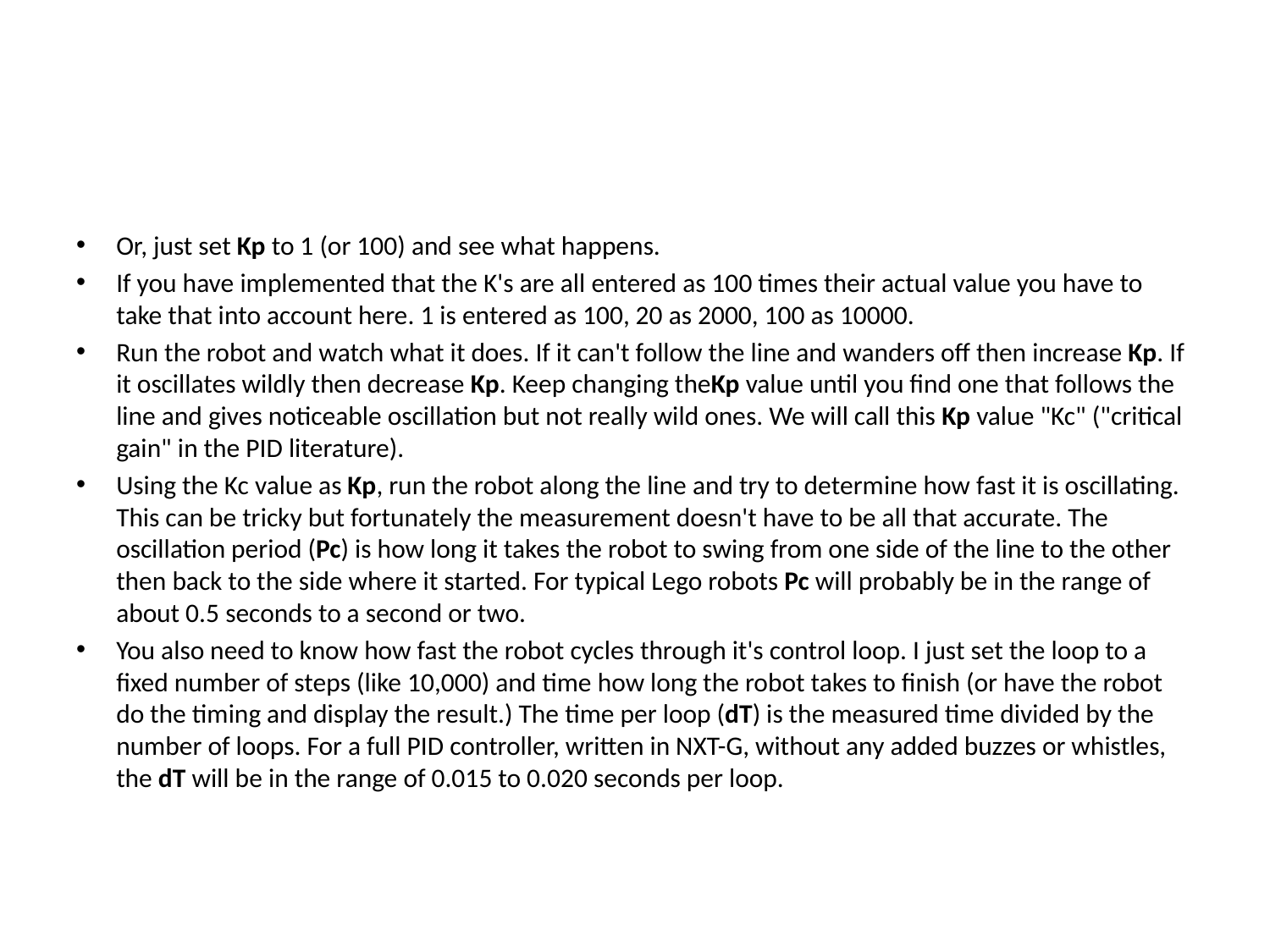

#
Or, just set Kp to 1 (or 100) and see what happens.
If you have implemented that the K's are all entered as 100 times their actual value you have to take that into account here. 1 is entered as 100, 20 as 2000, 100 as 10000.
Run the robot and watch what it does. If it can't follow the line and wanders off then increase Kp. If it oscillates wildly then decrease Kp. Keep changing theKp value until you find one that follows the line and gives noticeable oscillation but not really wild ones. We will call this Kp value "Kc" ("critical gain" in the PID literature).
Using the Kc value as Kp, run the robot along the line and try to determine how fast it is oscillating. This can be tricky but fortunately the measurement doesn't have to be all that accurate. The oscillation period (Pc) is how long it takes the robot to swing from one side of the line to the other then back to the side where it started. For typical Lego robots Pc will probably be in the range of about 0.5 seconds to a second or two.
You also need to know how fast the robot cycles through it's control loop. I just set the loop to a fixed number of steps (like 10,000) and time how long the robot takes to finish (or have the robot do the timing and display the result.) The time per loop (dT) is the measured time divided by the number of loops. For a full PID controller, written in NXT-G, without any added buzzes or whistles, the dT will be in the range of 0.015 to 0.020 seconds per loop.